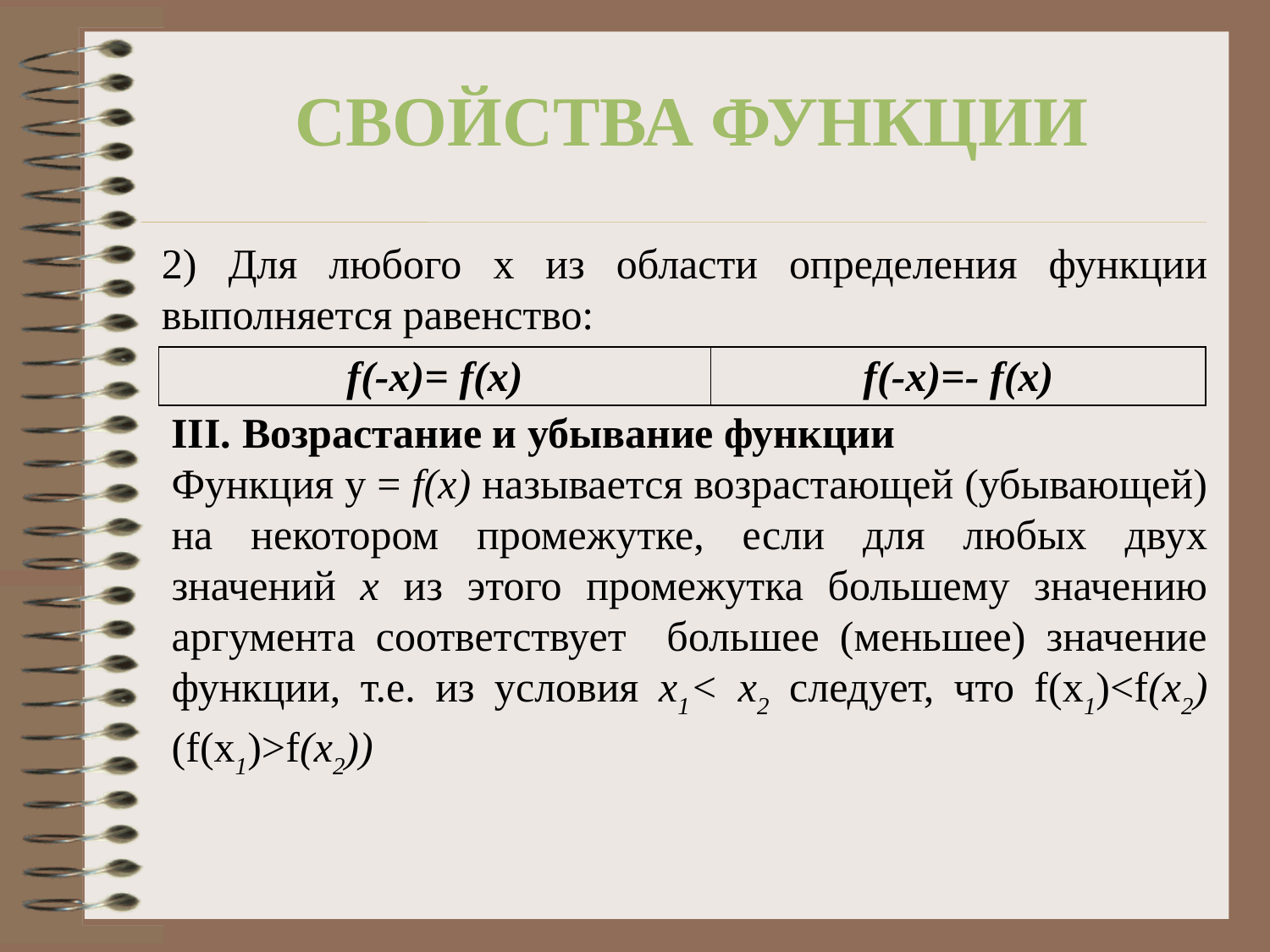

Свойства функции
2) Для любого x из области определения функции выполняется равенство:
| f(-x)= f(x) | f(-x)=- f(x) |
| --- | --- |
III. Возрастание и убывание функции
Функция у = f(х) называется возрастающей (убывающей) на некотором промежутке, если для любых двух значений х из этого промежутка большему значению аргумента соответствует  большее (меньшее) значение функции, т.е. из условия х1< х2 следует, что f(х1)<f(х2) (f(х1)>f(х2))